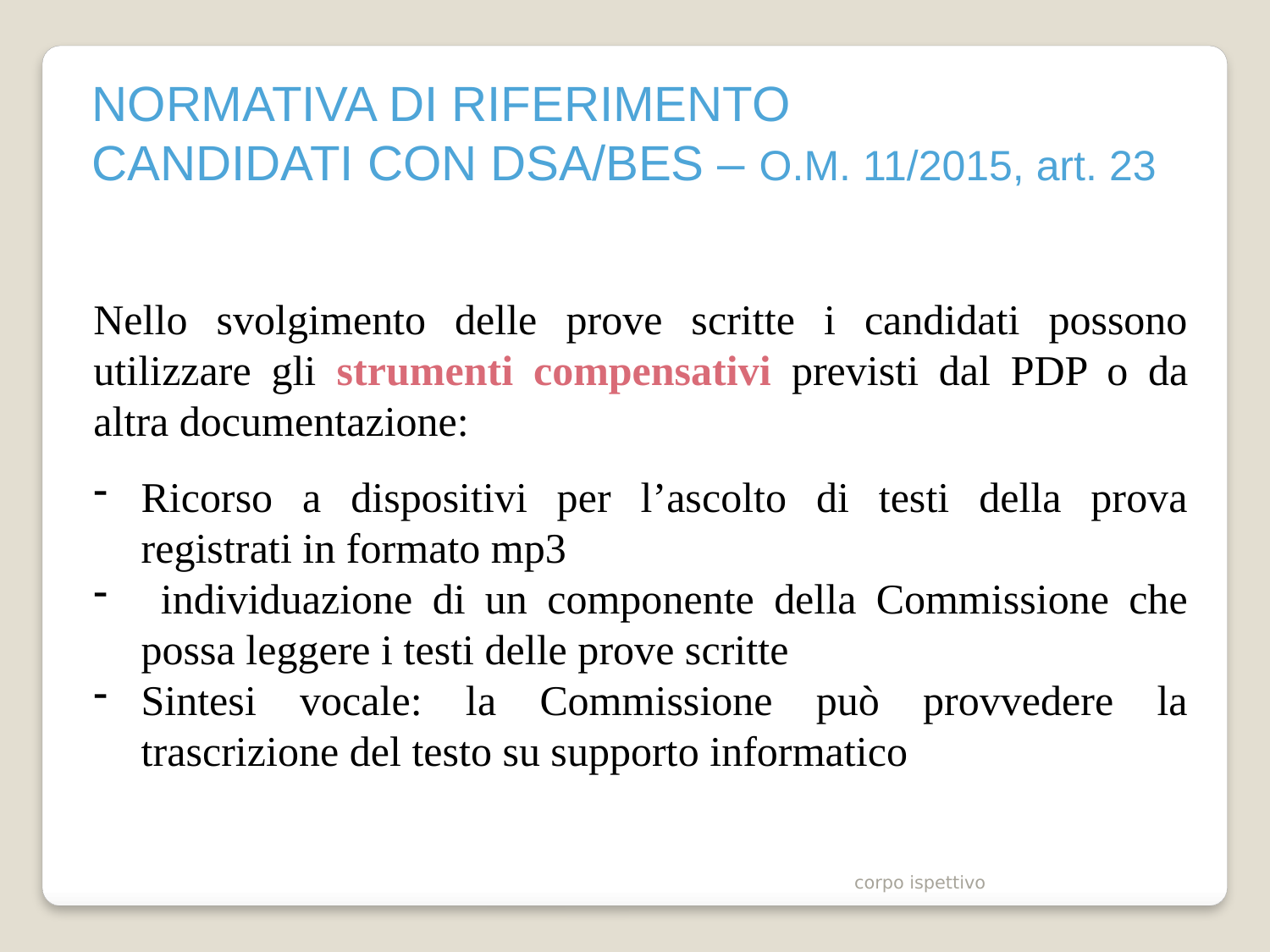

NORMATIVA DI RIFERIMENTO
CANDIDATI CON DSA/BES – O.M. 11/2015, art. 23
Nello svolgimento delle prove scritte i candidati possono utilizzare gli strumenti compensativi previsti dal PDP o da altra documentazione:

Ricorso a dispositivi per l’ascolto di testi della prova registrati in formato mp3
 individuazione di un componente della Commissione che possa leggere i testi delle prove scritte
Sintesi vocale: la Commissione può provvedere la trascrizione del testo su supporto informatico

corpo ispettivo